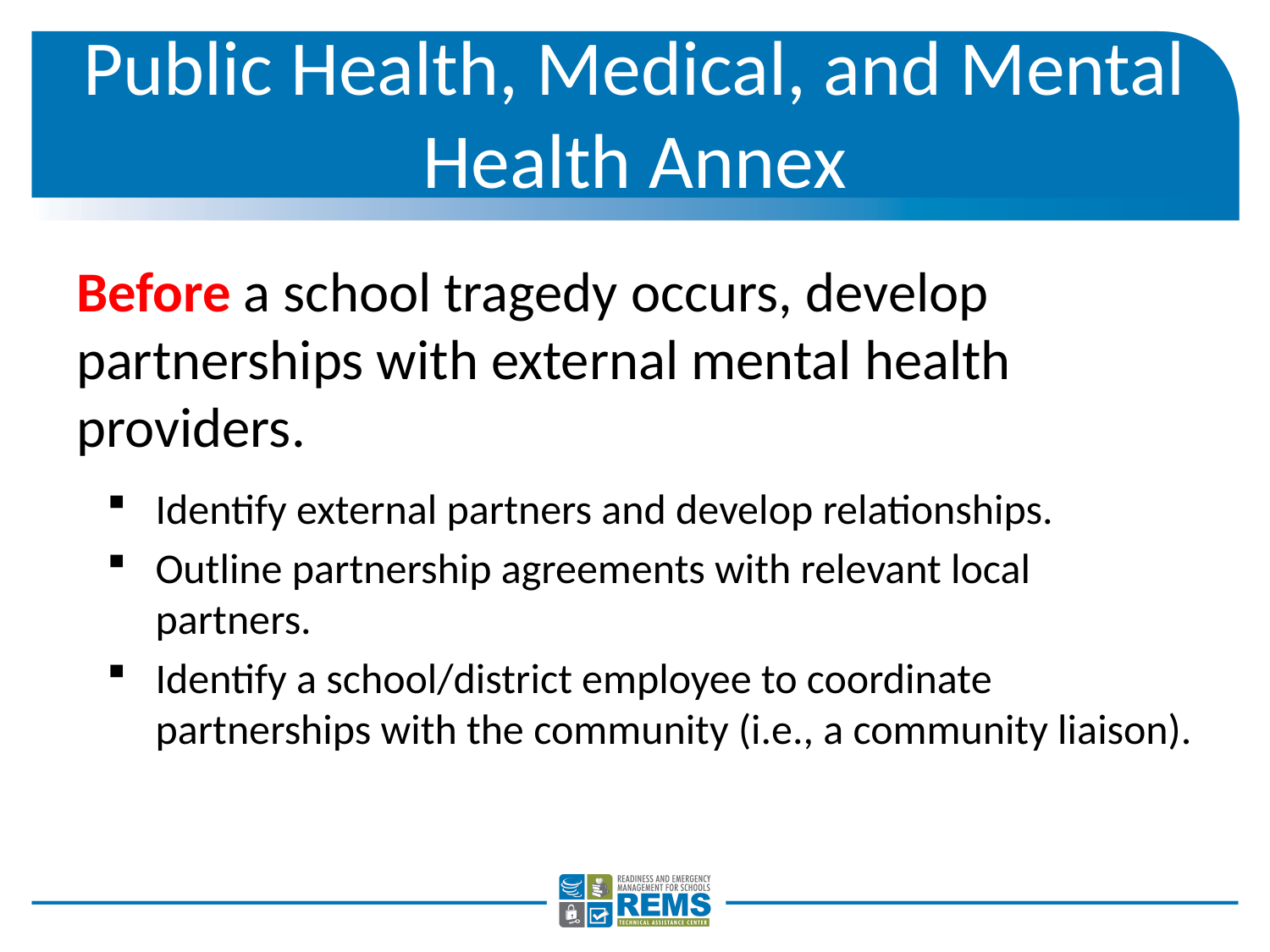

# Public Health, Medical, and Mental Health Annex
Before a school tragedy occurs, develop partnerships with external mental health providers.

Identify external partners and develop relationships.
Outline partnership agreements with relevant local partners.
Identify a school/district employee to coordinate partnerships with the community (i.e., a community liaison).